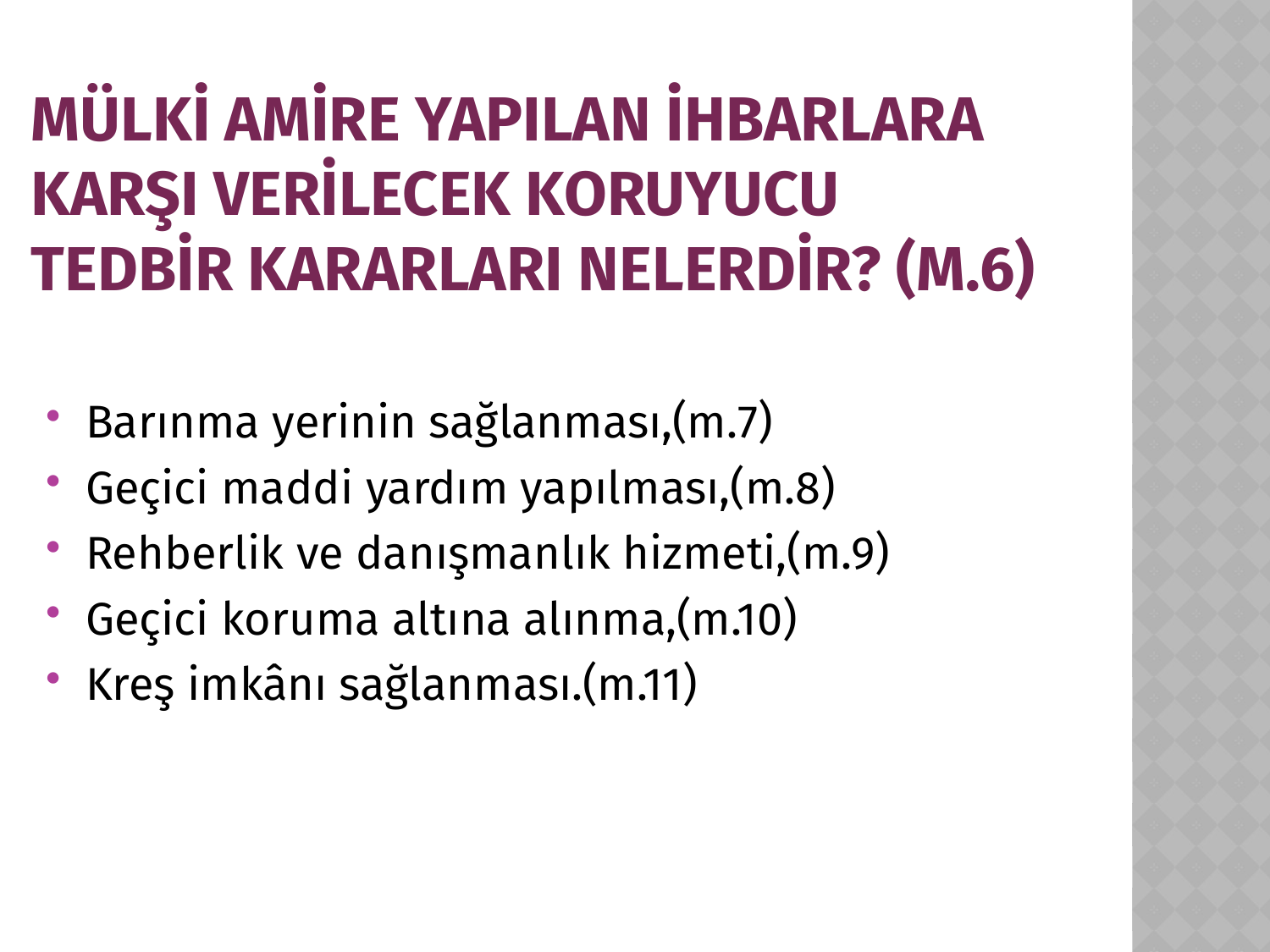

# Mülki amire yapılan ihbarlara karşı verilecek koruyucu tedbir kararları nelerdir? (m.6)
Barınma yerinin sağlanması,(m.7)
Geçici maddi yardım yapılması,(m.8)
Rehberlik ve danışmanlık hizmeti,(m.9)
Geçici koruma altına alınma,(m.10)
Kreş imkânı sağlanması.(m.11)